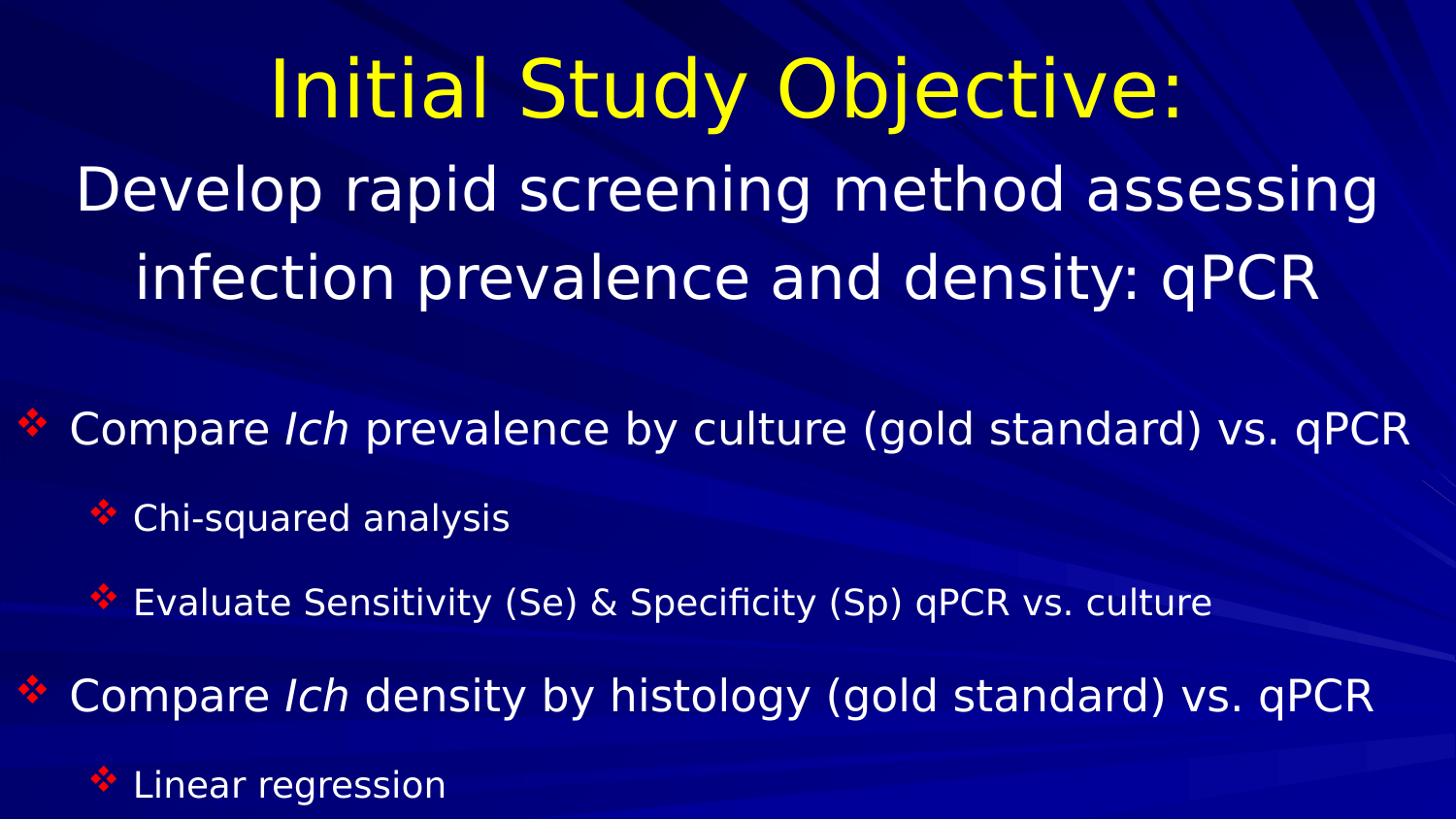

# Initial Study Objective: Develop rapid screening method assessing infection prevalence and density: qPCR
Compare Ich prevalence by culture (gold standard) vs. qPCR
Chi-squared analysis
Evaluate Sensitivity (Se) & Specificity (Sp) qPCR vs. culture
Compare Ich density by histology (gold standard) vs. qPCR
Linear regression